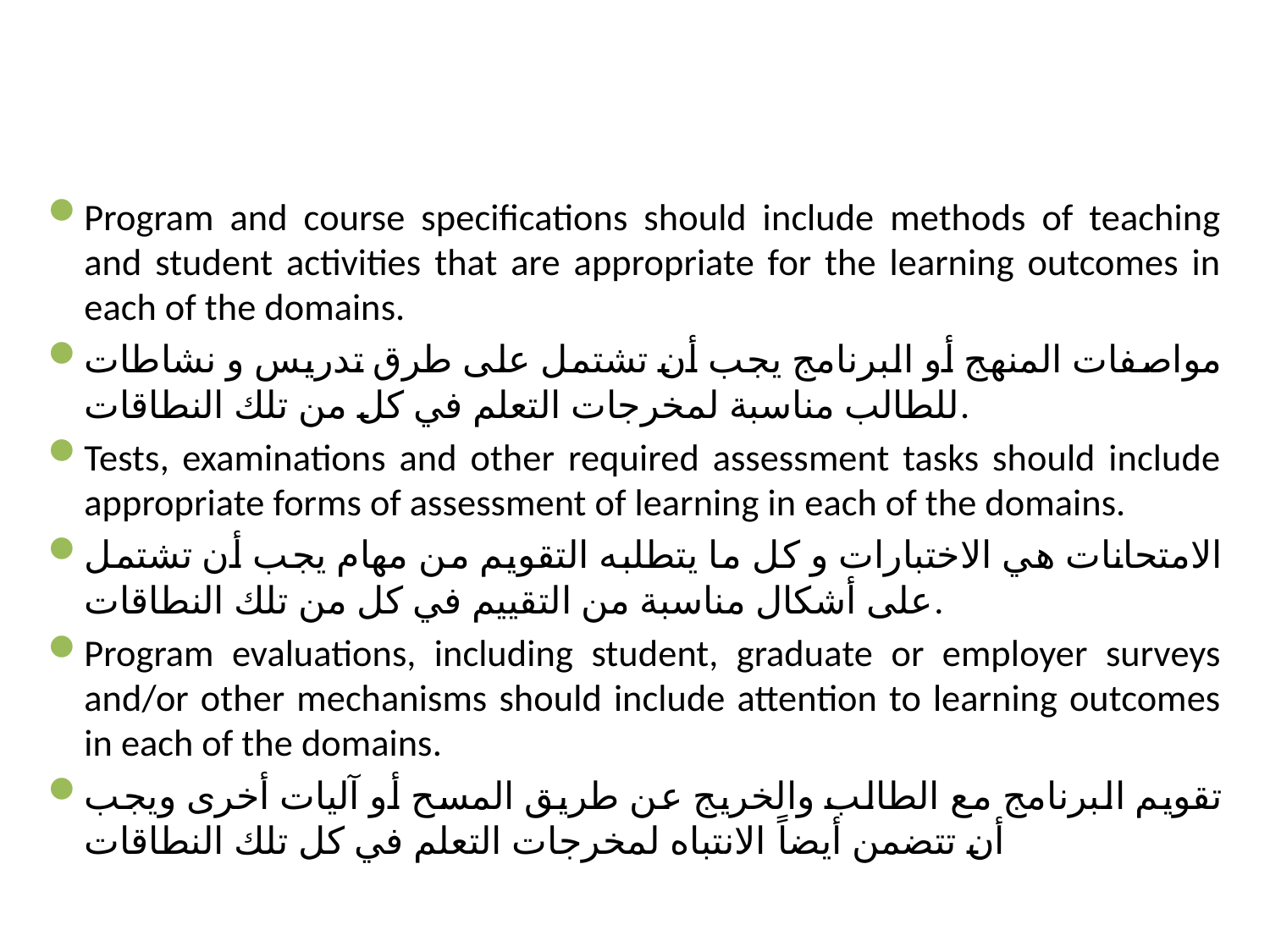

Program and course specifications should include methods of teaching and student activities that are appropriate for the learning outcomes in each of the domains.
مواصفات المنهج أو البرنامج يجب أن تشتمل على طرق تدريس و نشاطات للطالب مناسبة لمخرجات التعلم في كل من تلك النطاقات.
Tests, examinations and other required assessment tasks should include appropriate forms of assessment of learning in each of the domains.
الامتحانات هي الاختبارات و كل ما يتطلبه التقويم من مهام يجب أن تشتمل على أشكال مناسبة من التقييم في كل من تلك النطاقات.
Program evaluations, including student, graduate or employer surveys and/or other mechanisms should include attention to learning outcomes in each of the domains.
تقويم البرنامج مع الطالب والخريج عن طريق المسح أو آليات أخرى ويجب أن تتضمن أيضاً الانتباه لمخرجات التعلم في كل تلك النطاقات